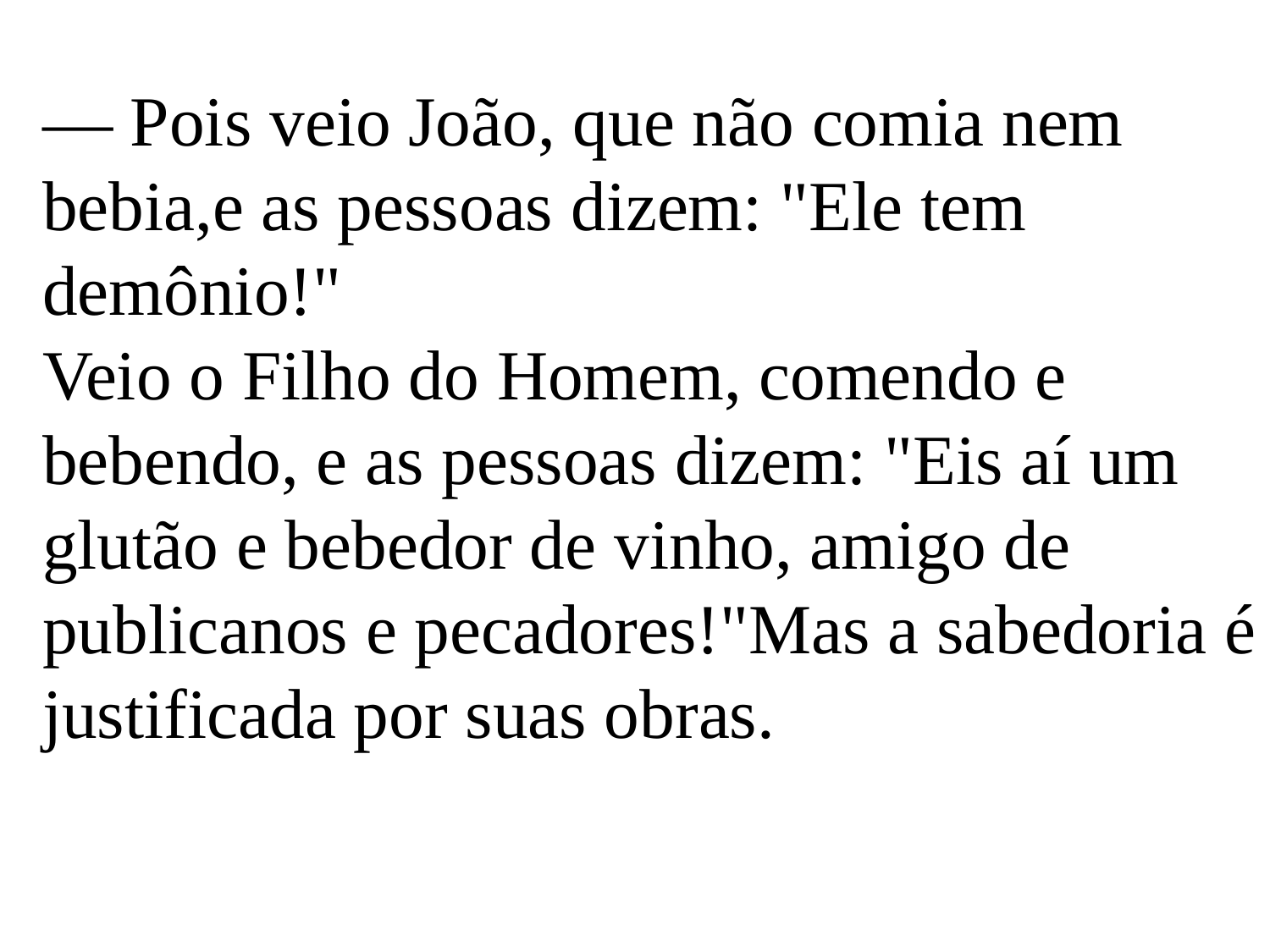

— Pois veio João, que não comia nem bebia,e as pessoas dizem: "Ele tem demônio!"
Veio o Filho do Homem, comendo e bebendo, e as pessoas dizem: "Eis aí um glutão e bebedor de vinho, amigo de publicanos e pecadores!"Mas a sabedoria é justificada por suas obras.